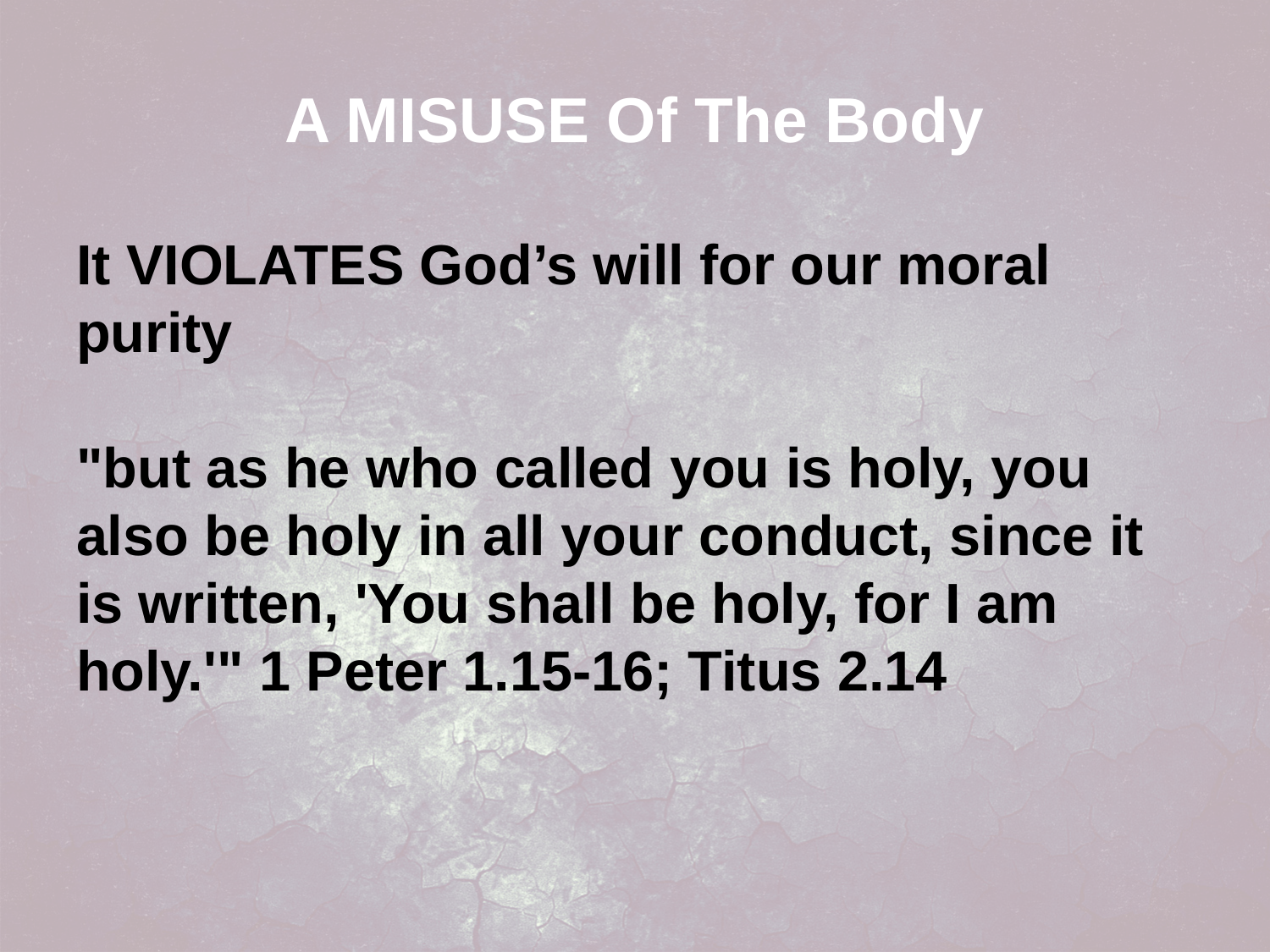

# A MISUSE Of The Body
It VIOLATES God’s will for our moral purity

"but as he who called you is holy, you also be holy in all your conduct, since it is written, 'You shall be holy, for I am holy.'" 1 Peter 1.15-16; Titus 2.14